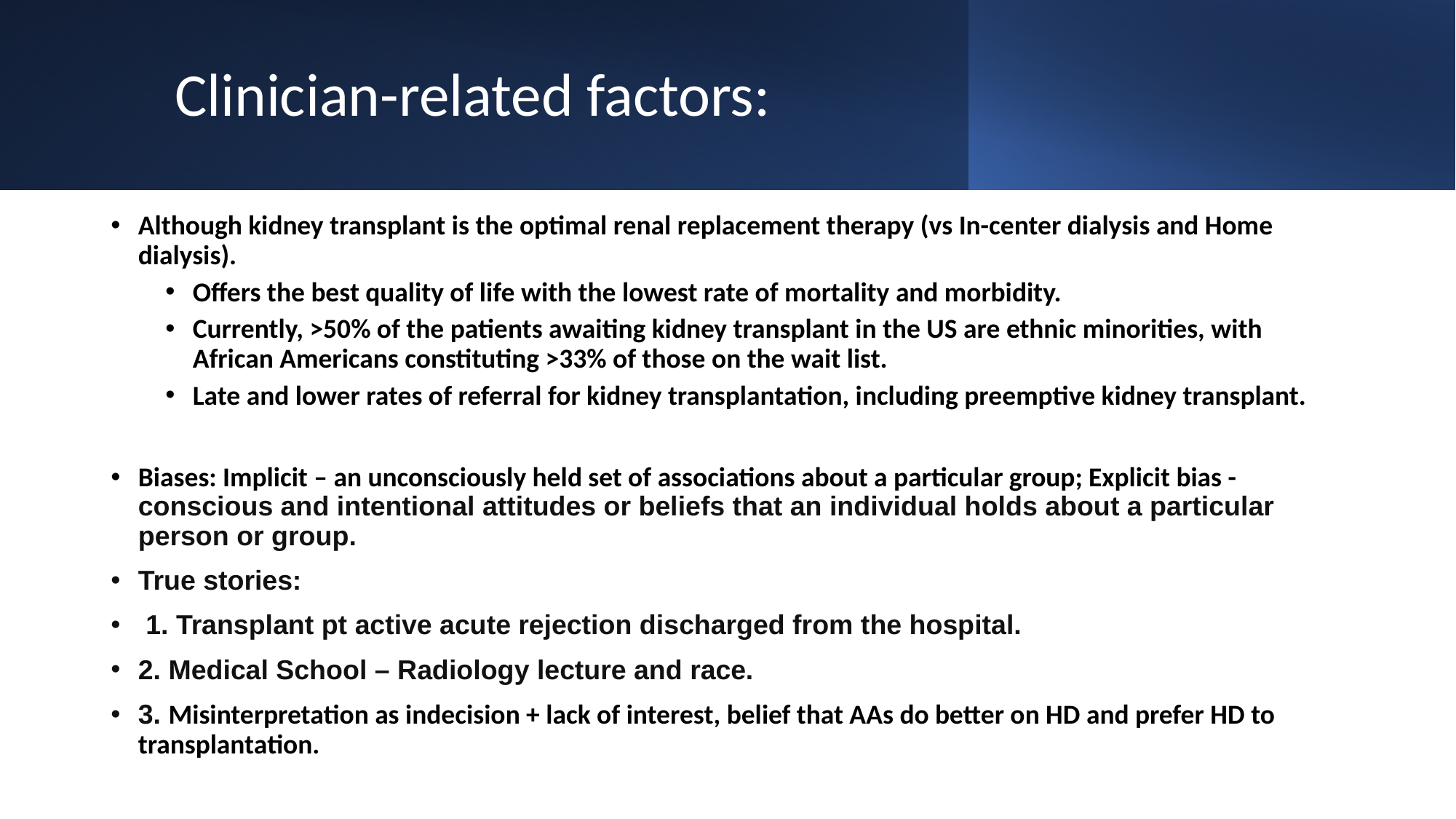

# Clinician-related factors:
Although kidney transplant is the optimal renal replacement therapy (vs In-center dialysis and Home dialysis).
Offers the best quality of life with the lowest rate of mortality and morbidity.
Currently, >50% of the patients awaiting kidney transplant in the US are ethnic minorities, with African Americans constituting >33% of those on the wait list.
Late and lower rates of referral for kidney transplantation, including preemptive kidney transplant.

Biases: Implicit – an unconsciously held set of associations about a particular group; Explicit bias - conscious and intentional attitudes or beliefs that an individual holds about a particular person or group.
True stories:
 1. Transplant pt active acute rejection discharged from the hospital.
2. Medical School – Radiology lecture and race.
3. Misinterpretation as indecision + lack of interest, belief that AAs do better on HD and prefer HD to transplantation.